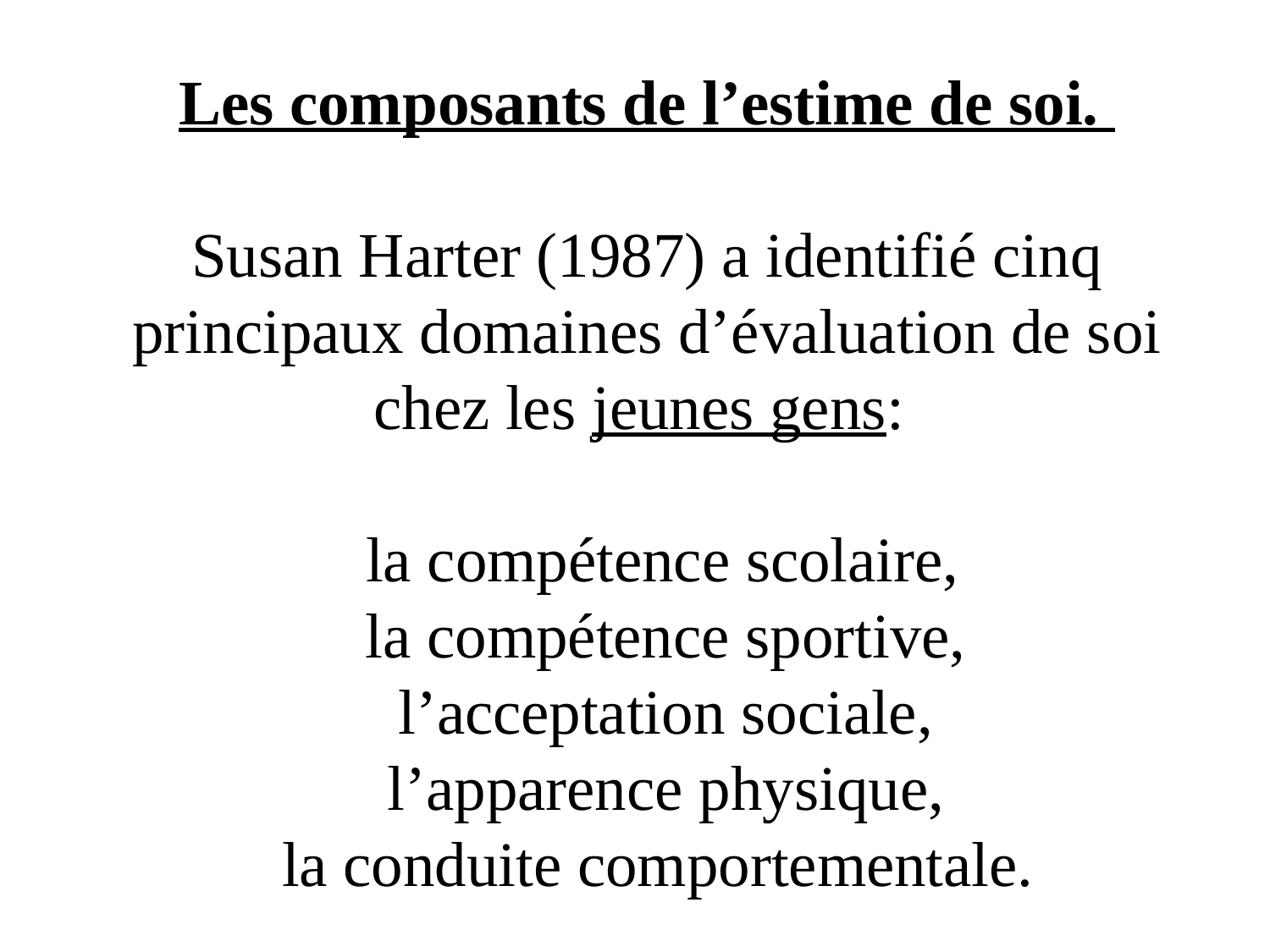

Les composants de l’estime de soi.

Susan Harter (1987) a identifié cinq principaux domaines d’évaluation de soi chez les jeunes gens:

  la compétence scolaire,
la compétence sportive,
l’acceptation sociale,
l’apparence physique,
la conduite comportementale.